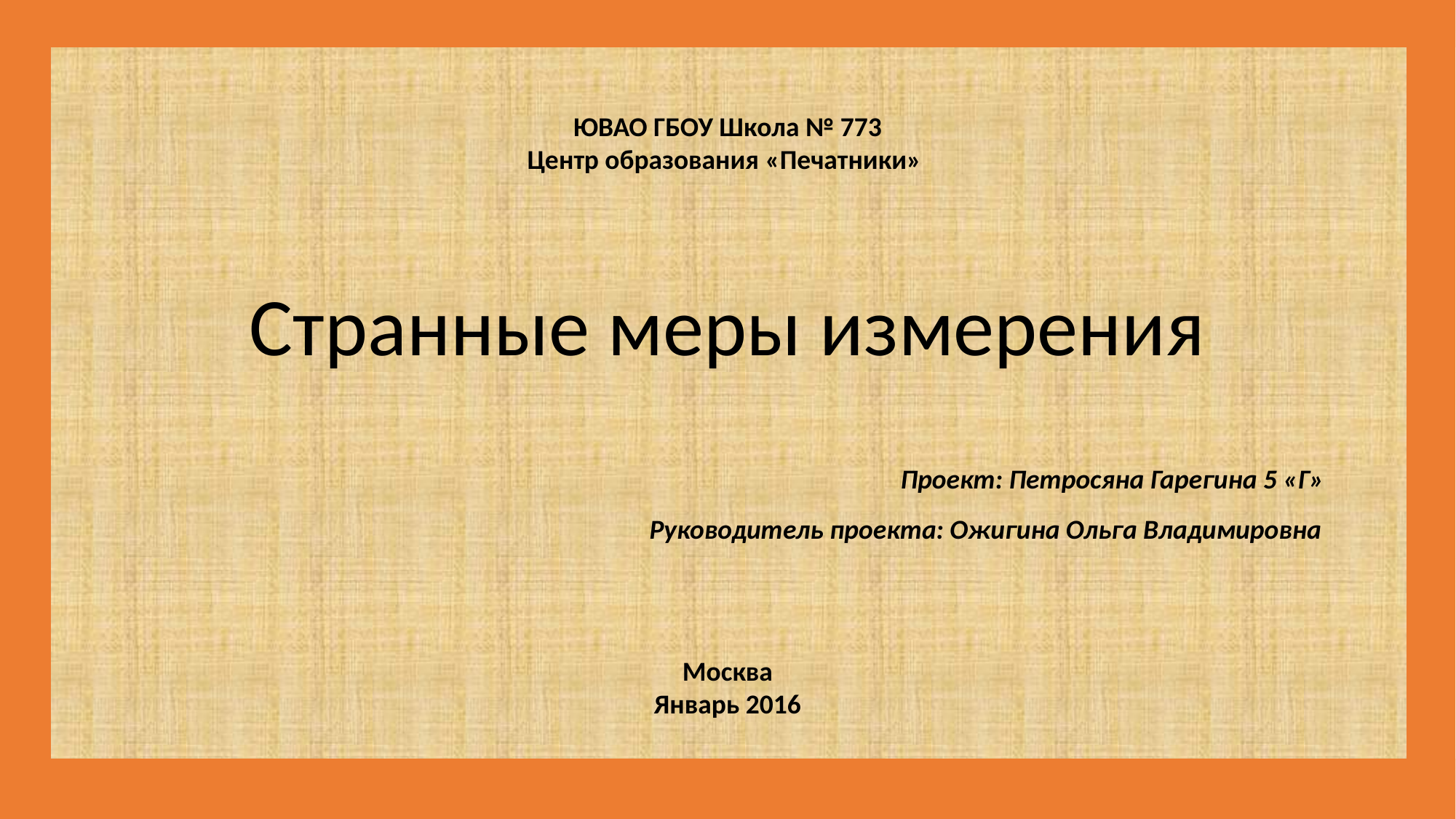

ЮВАО ГБОУ Школа № 773
Центр образования «Печатники»
# Странные меры измерения
Проект: Петросяна Гарегина 5 «Г»
Руководитель проекта: Ожигина Ольга Владимировна
Москва
Январь 2016